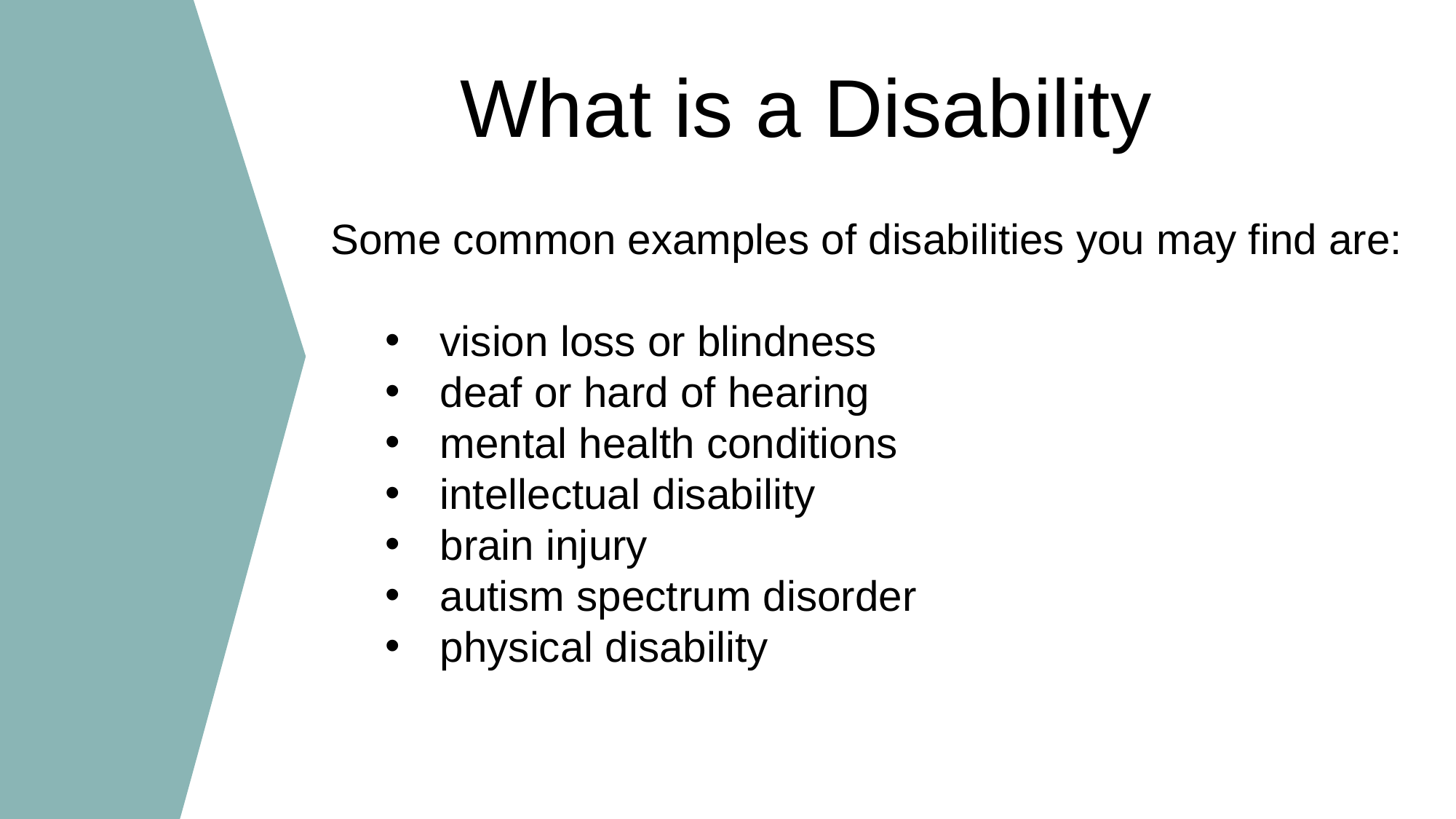

What is a Disability
Some common examples of disabilities you may find are:

vision loss or blindness
deaf or hard of hearing
mental health conditions
intellectual disability
brain injury
autism spectrum disorder
physical disability